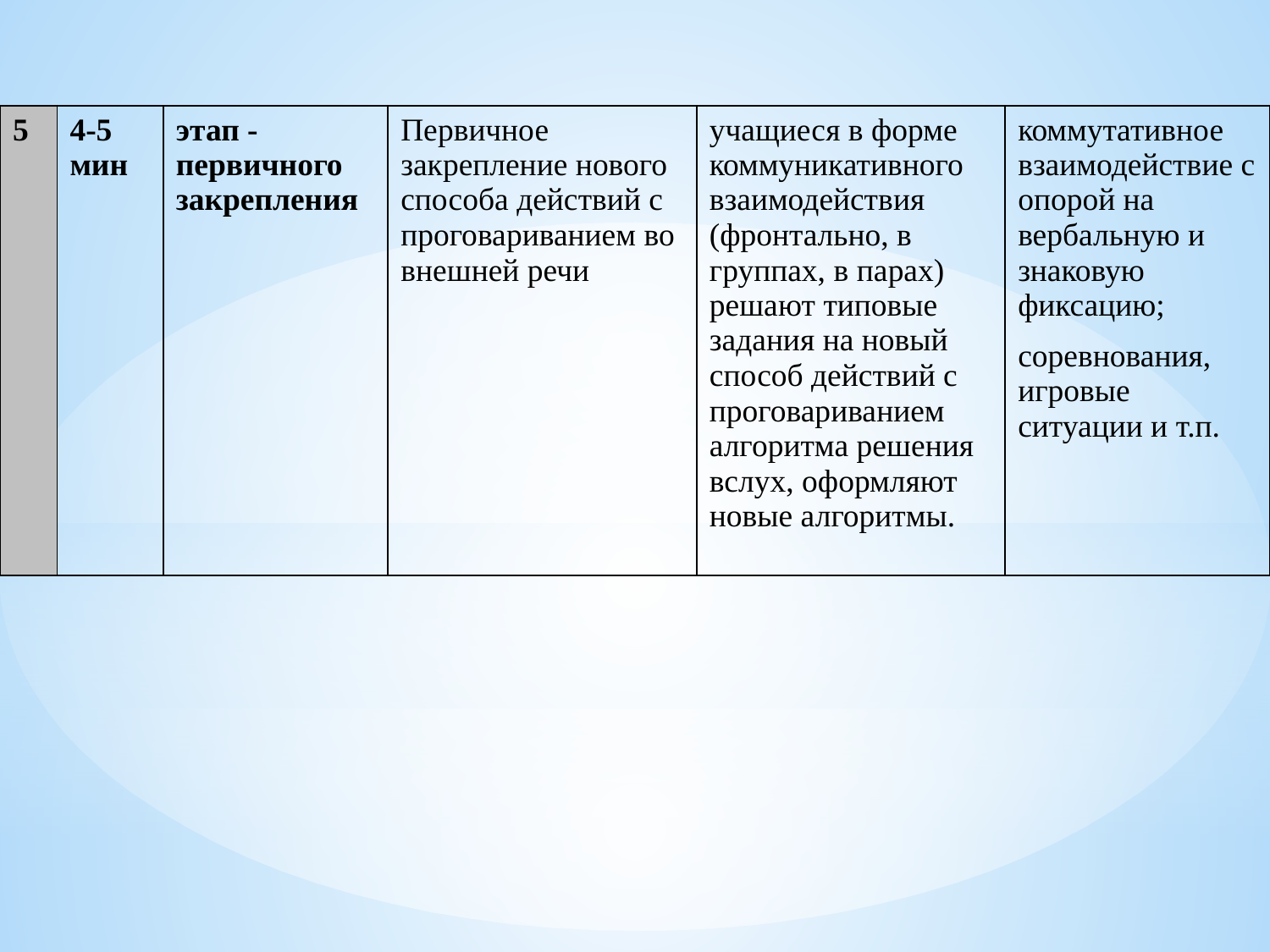

| 5 | 4-5 мин | этап -первичного закрепления | Первичное закрепление нового способа действий с проговариванием во внешней речи | учащиеся в форме коммуникативного взаимодействия (фронтально, в группах, в парах) решают типовые задания на новый способ действий с проговариванием алгоритма решения вслух, оформляют новые алгоритмы. | коммутативное взаимодействие с опорой на вербальную и знаковую фиксацию; соревнования, игровые ситуации и т.п. |
| --- | --- | --- | --- | --- | --- |